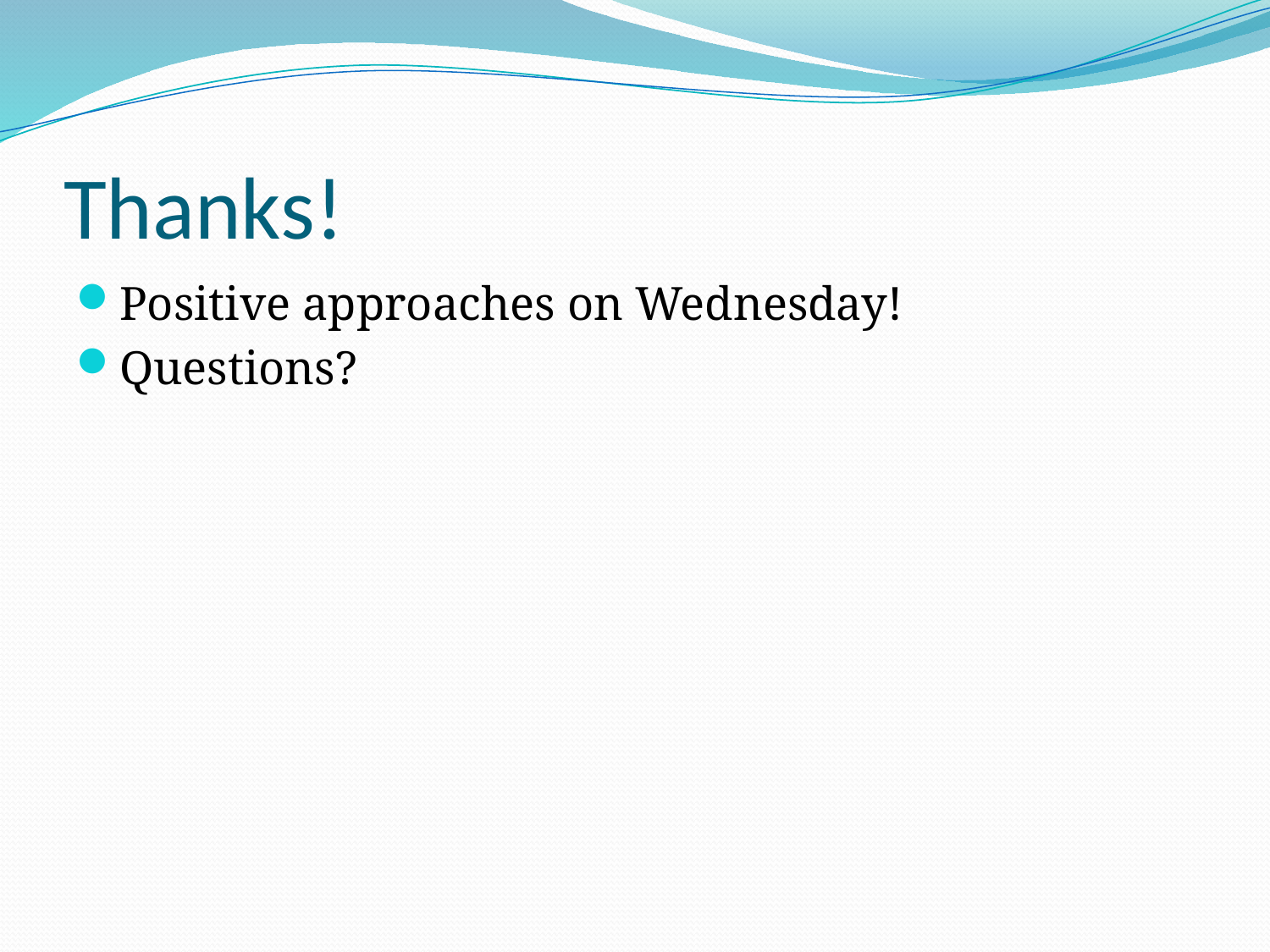

# Thanks!
Positive approaches on Wednesday!
Questions?